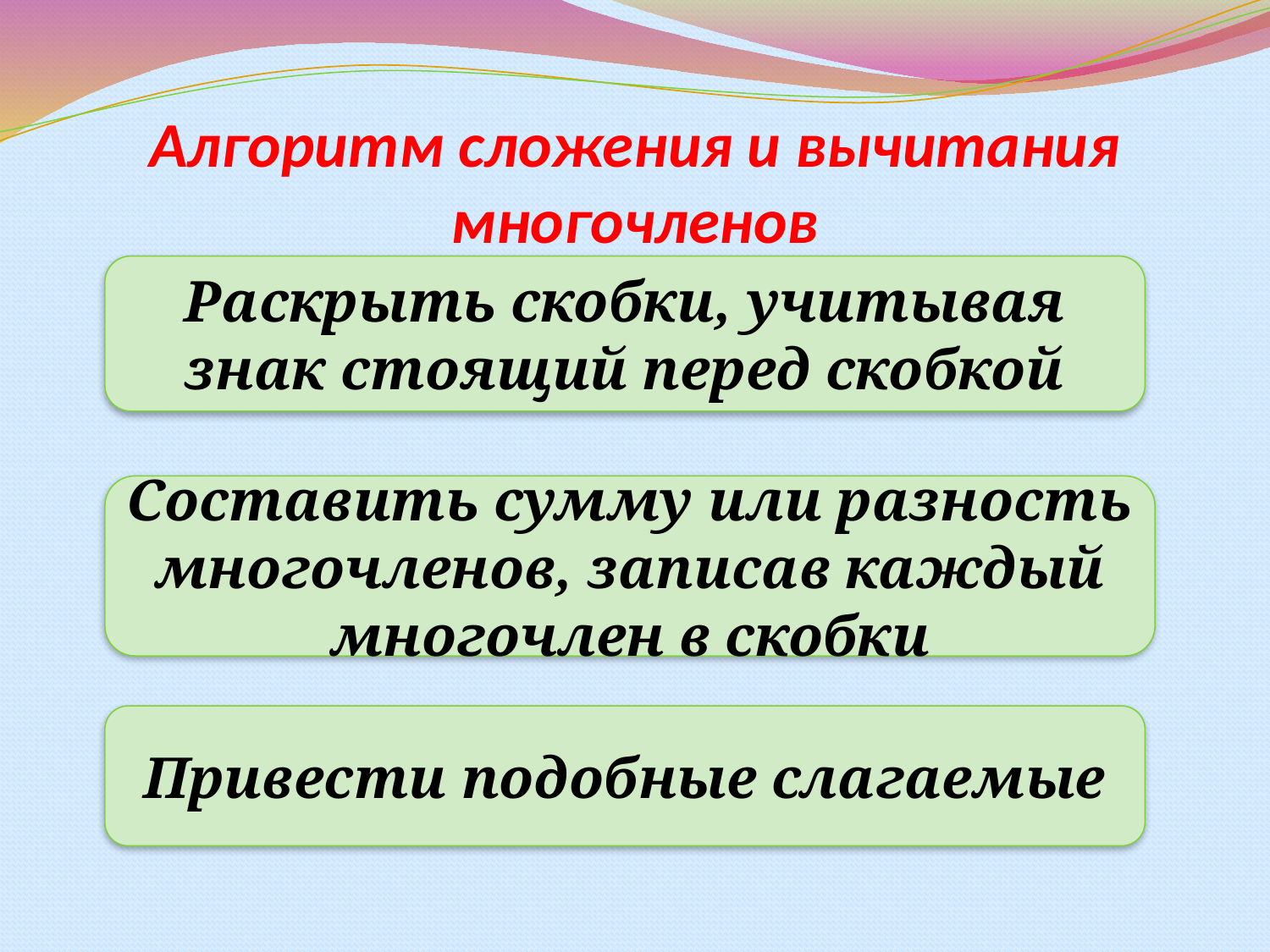

# Алгоритм сложения и вычитания многочленов
Раскрыть скобки, учитывая знак стоящий перед скобкой

Составить сумму или разность многочленов, записав каждый многочлен в скобки
Привести подобные слагаемые